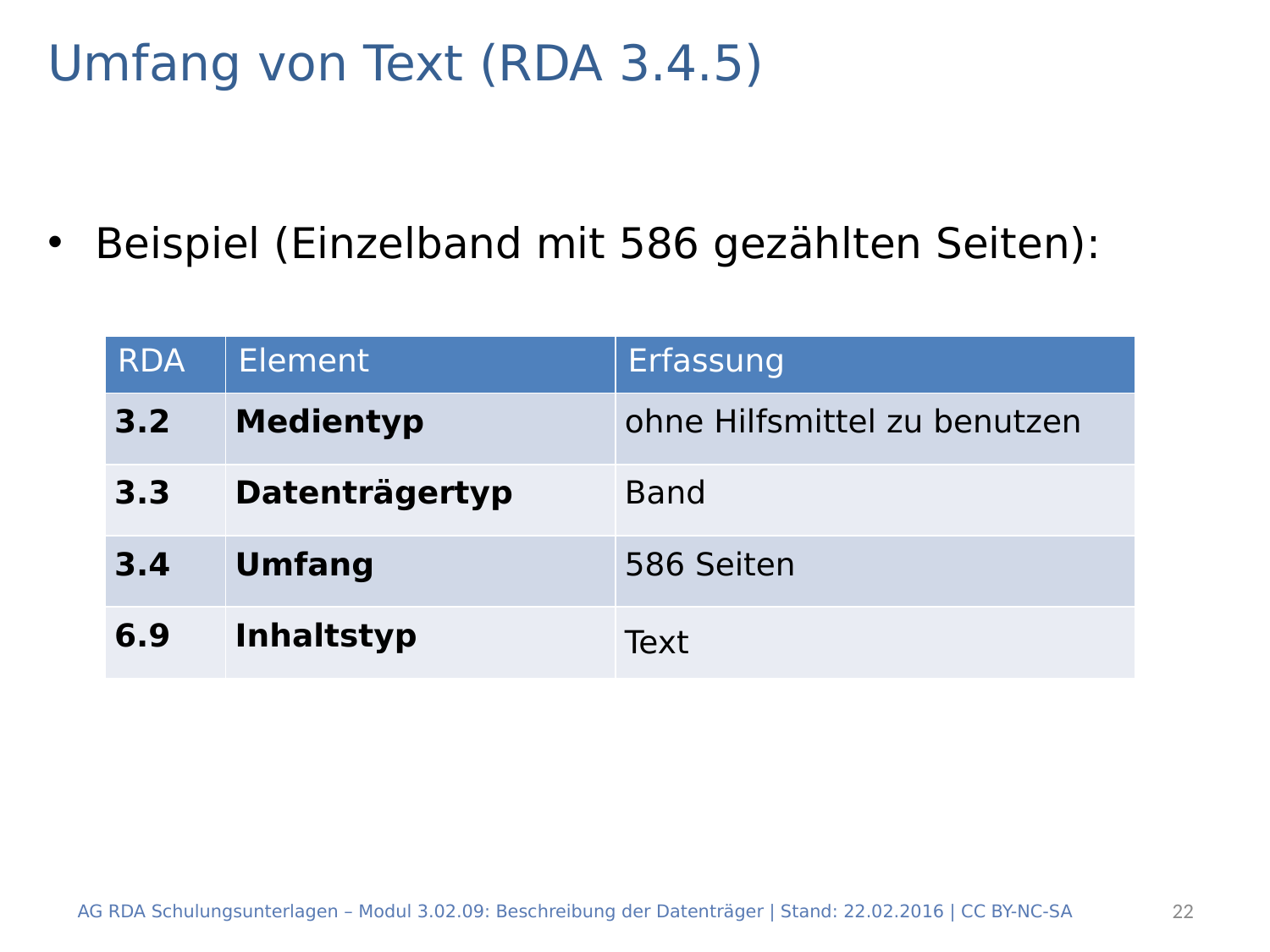

# Umfang von Text (RDA 3.4.5)

Beispiel (Einzelband mit 586 gezählten Seiten):

| RDA | Element | Erfassung |
| --- | --- | --- |
| 3.2 | Medientyp | ohne Hilfsmittel zu benutzen |
| 3.3 | Datenträgertyp | Band |
| 3.4 | Umfang | 586 Seiten |
| 6.9 | Inhaltstyp | Text |
AG RDA Schulungsunterlagen – Modul 3.02.09: Beschreibung der Datenträger | Stand: 22.02.2016 | CC BY-NC-SA
22